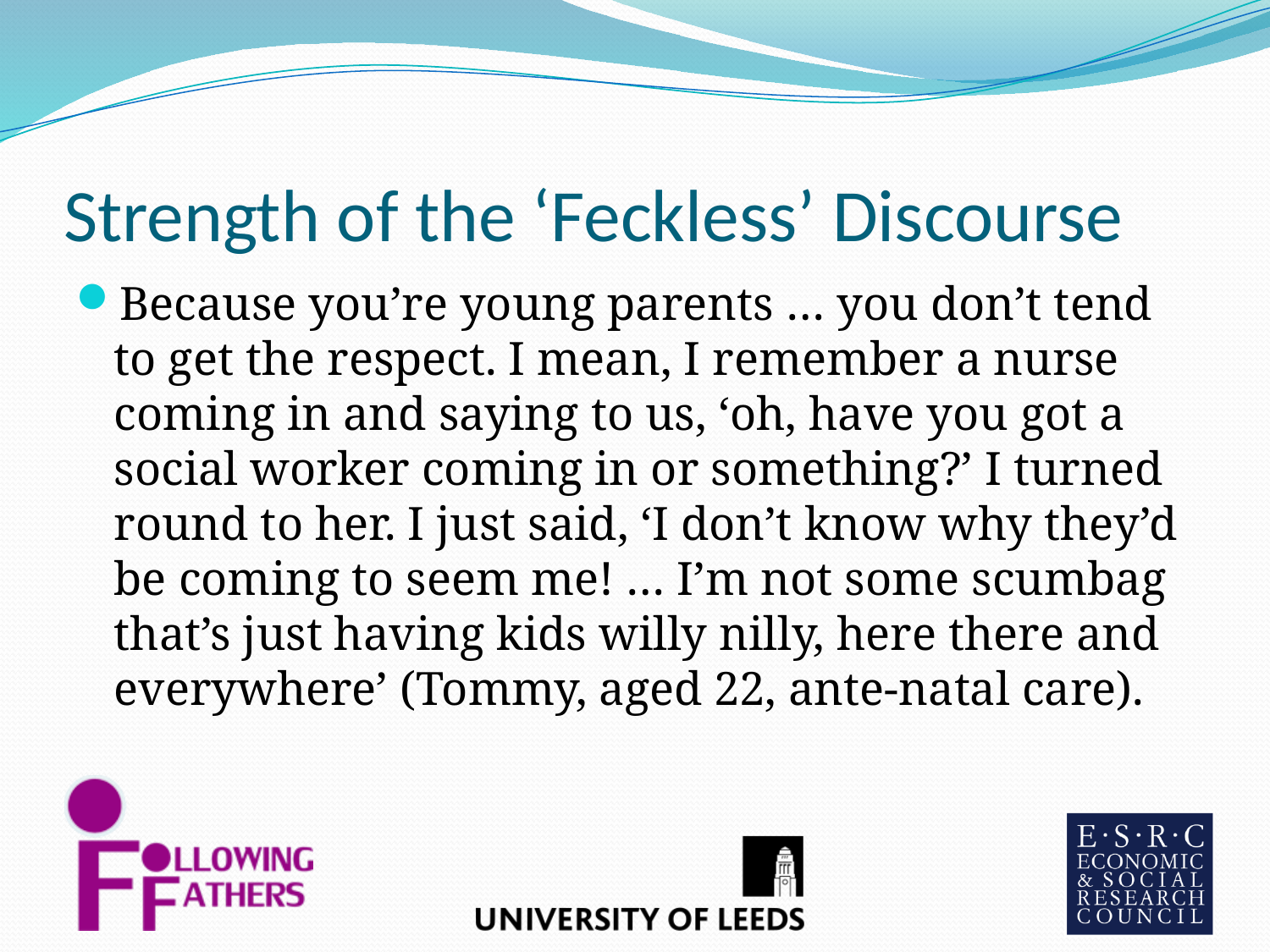

# Strength of the ‘Feckless’ Discourse
Because you’re young parents … you don’t tend to get the respect. I mean, I remember a nurse coming in and saying to us, ‘oh, have you got a social worker coming in or something?’ I turned round to her. I just said, ‘I don’t know why they’d be coming to seem me! … I’m not some scumbag that’s just having kids willy nilly, here there and everywhere’ (Tommy, aged 22, ante-natal care).